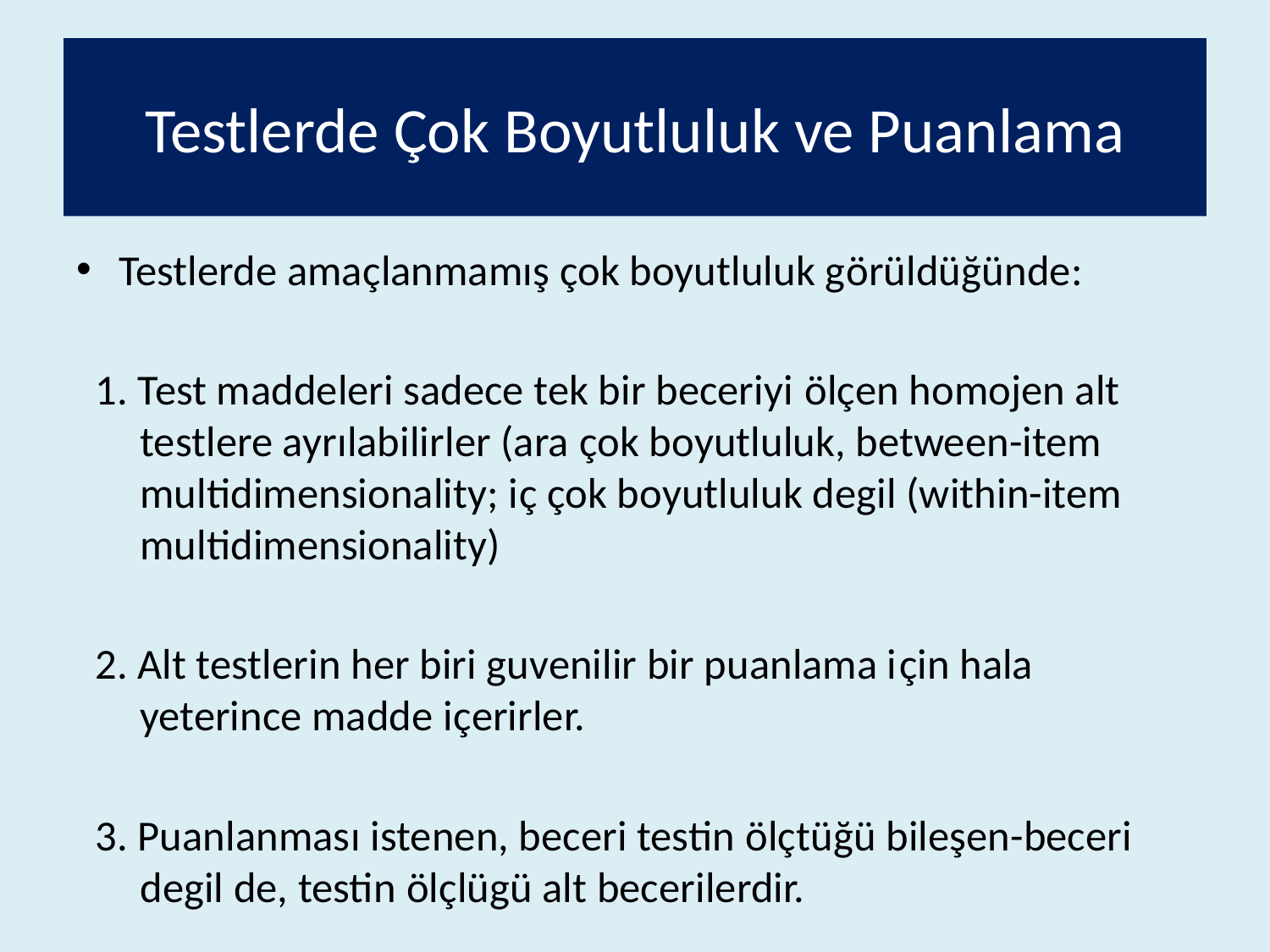

# Testlerde Çok Boyutluluk ve Puanlama
Testlerde amaçlanmamış çok boyutluluk görüldüğünde:

  1. Test maddeleri sadece tek bir beceriyi ölçen homojen alt testlere ayrılabilirler (ara çok boyutluluk, between-item multidimensionality; iç çok boyutluluk degil (within-item multidimensionality)

  2. Alt testlerin her biri guvenilir bir puanlama için hala yeterince madde içerirler.

  3. Puanlanması istenen, beceri testin ölçtüğü bileşen-beceri degil de, testin ölçlügü alt becerilerdir.